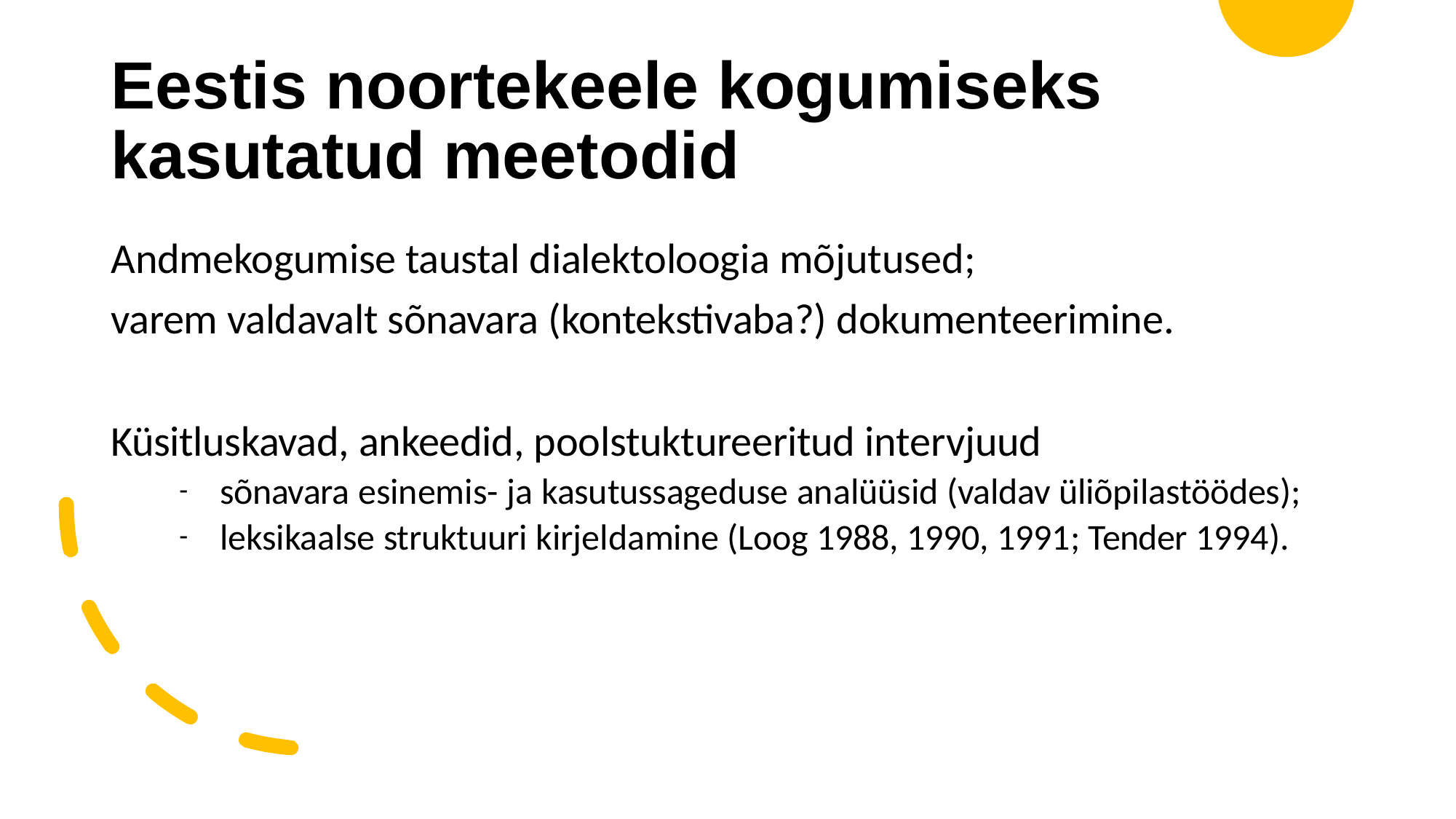

# Eestis noortekeele kogumiseks  kasutatud meetodid
Andmekogumise taustal dialektoloogia mõjutused;
varem valdavalt sõnavara (kontekstivaba?) dokumenteerimine.

Küsitluskavad, ankeedid, poolstuktureeritud intervjuud
sõnavara esinemis- ja kasutussageduse analüüsid (valdav üliõpilastöödes);
leksikaalse struktuuri kirjeldamine (Loog 1988, 1990, 1991; Tender 1994).